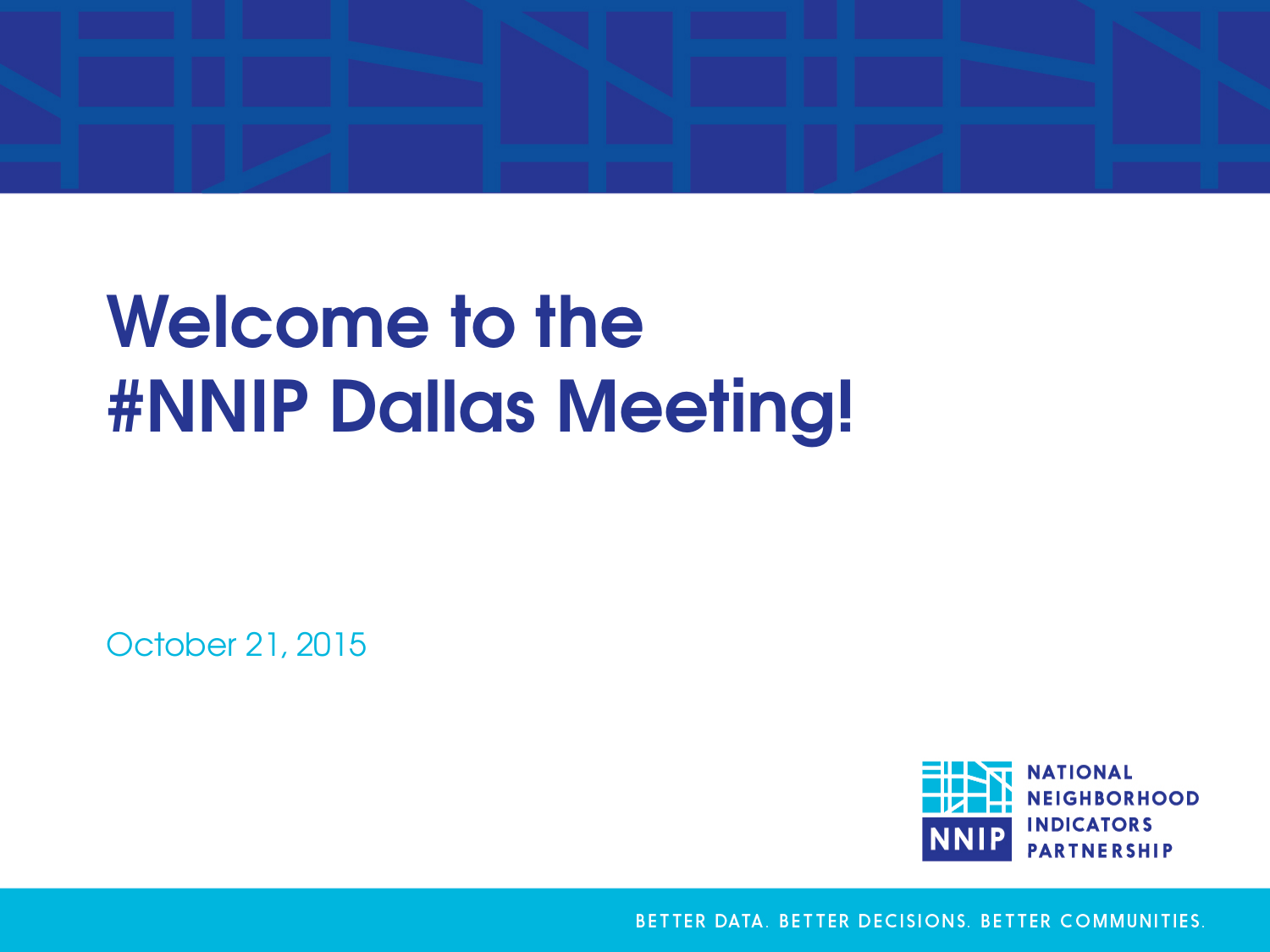

# Welcome to the #NNIP Dallas Meeting!

October 21, 2015